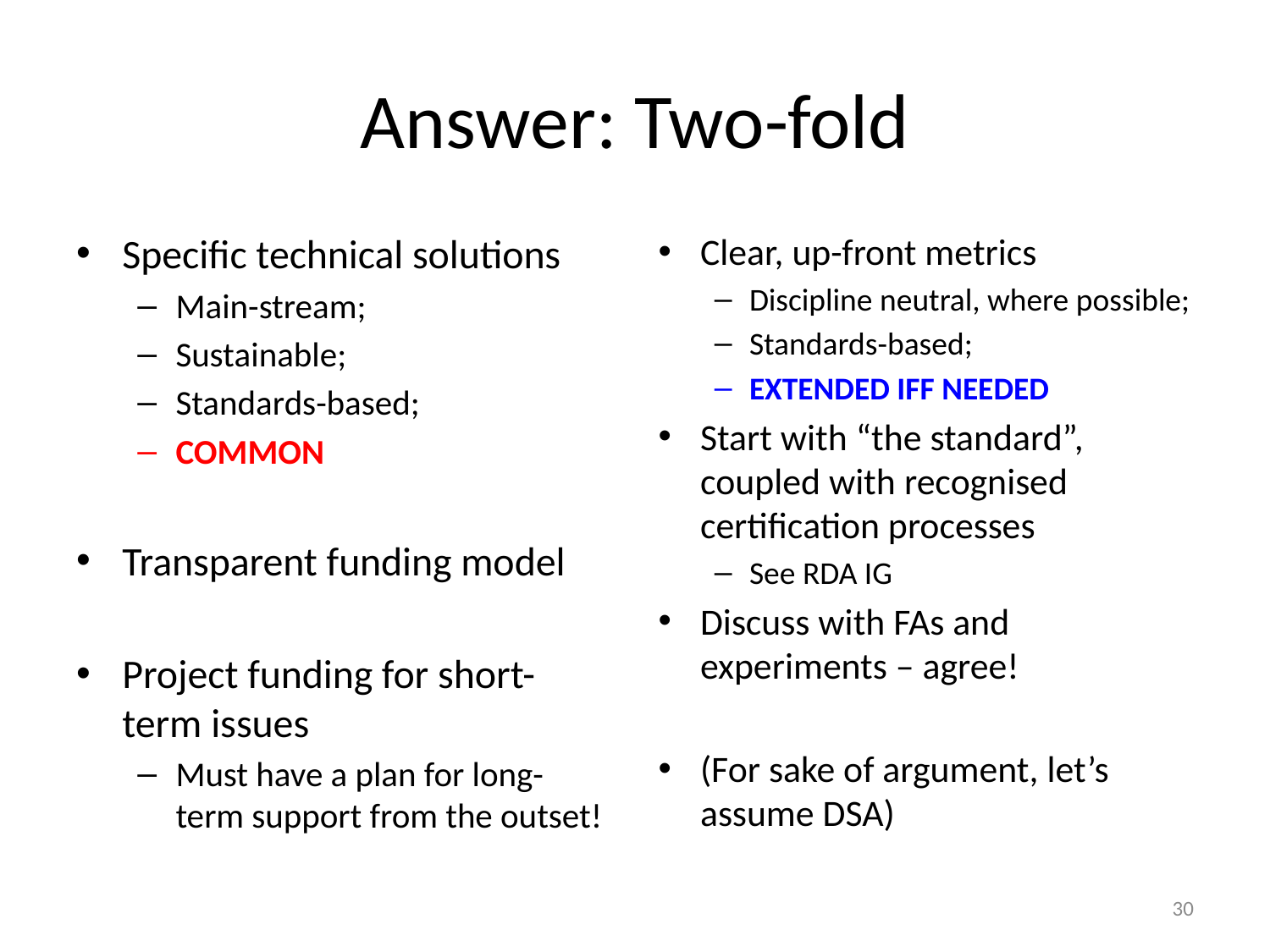

# Answer: Two-fold
Specific technical solutions
Main-stream;
Sustainable;
Standards-based;
COMMON

Transparent funding model

Project funding for short-term issues
Must have a plan for long-term support from the outset!
Clear, up-front metrics
Discipline neutral, where possible;
Standards-based;
EXTENDED IFF NEEDED
Start with “the standard”, coupled with recognised certification processes
See RDA IG
Discuss with FAs and experiments – agree!

(For sake of argument, let’s assume DSA)
30